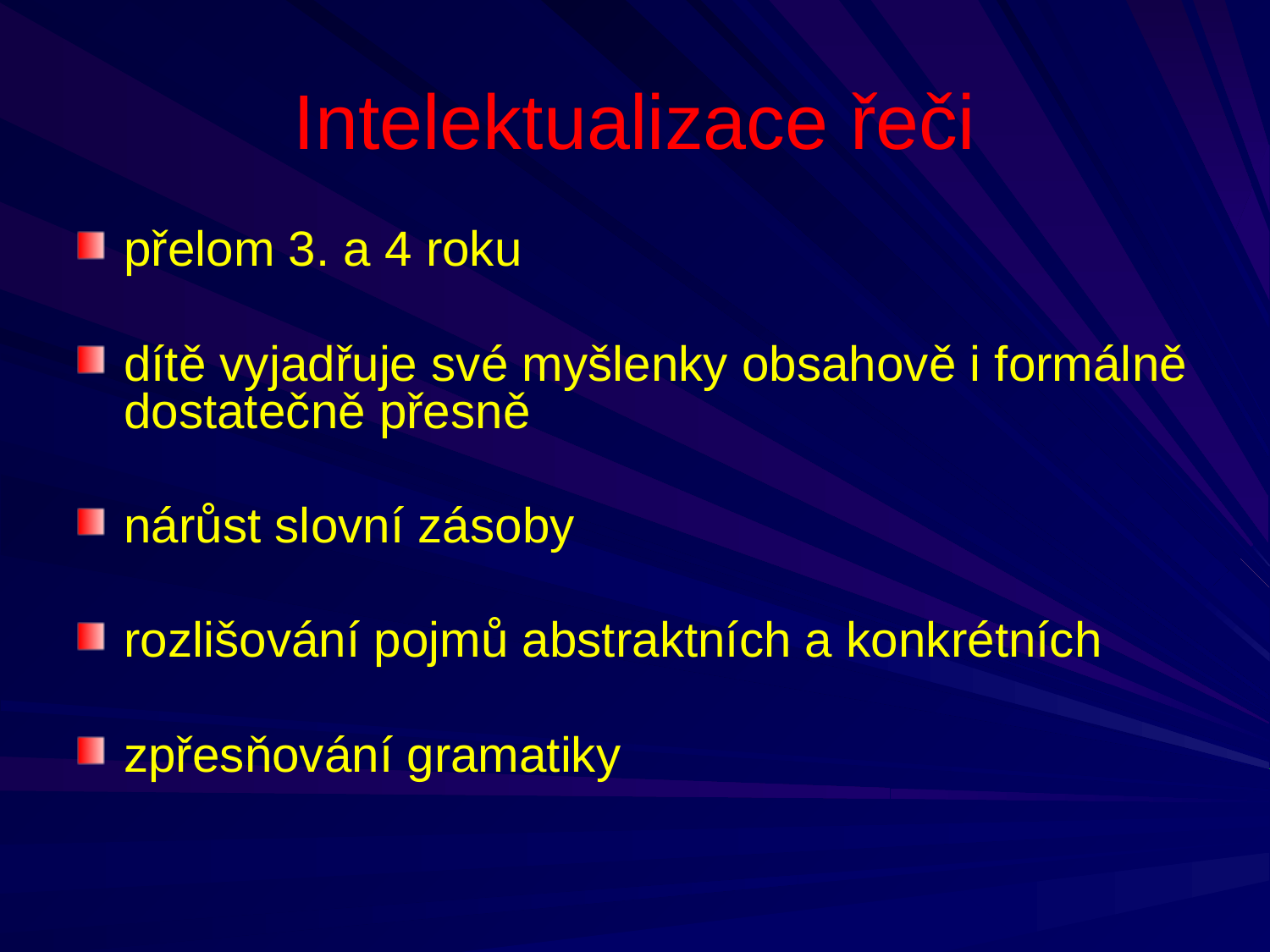

# Intelektualizace řeči
přelom 3. a 4 roku

dítě vyjadřuje své myšlenky obsahově i formálně dostatečně přesně

nárůst slovní zásoby

rozlišování pojmů abstraktních a konkrétních

zpřesňování gramatiky